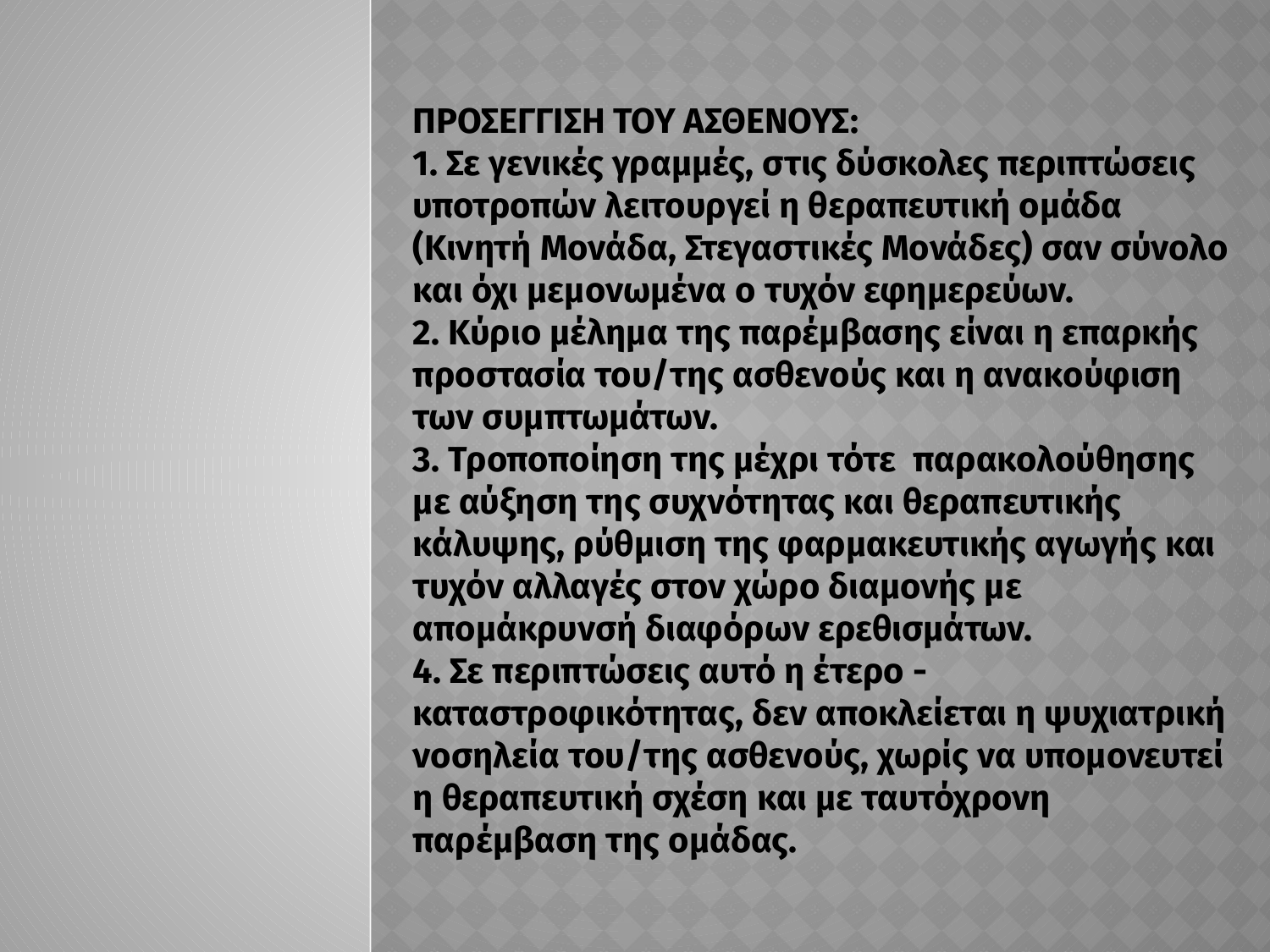

# ΠΡΟΣΕΓΓΙΣΗ ΤΟΥ ΑΣΘΕΝΟΥΣ: 1. Σε γενικές γραμμές, στις δύσκολες περιπτώσεις υποτροπών λειτουργεί η θεραπευτική ομάδα (Κινητή Μονάδα, Στεγαστικές Μονάδες) σαν σύνολο και όχι μεμονωμένα ο τυχόν εφημερεύων. 2. Κύριο μέλημα της παρέμβασης είναι η επαρκής προστασία του/της ασθενούς και η ανακούφιση των συμπτωμάτων. 3. Τροποποίηση της μέχρι τότε  παρακολούθησης με αύξηση της συχνότητας και θεραπευτικής κάλυψης, ρύθμιση της φαρμακευτικής αγωγής και τυχόν αλλαγές στον χώρο διαμονής με απομάκρυνσή διαφόρων ερεθισμάτων. 4. Σε περιπτώσεις αυτό η έτερο -καταστροφικότητας, δεν αποκλείεται η ψυχιατρική νοσηλεία του/της ασθενούς, χωρίς να υπομονευτεί η θεραπευτική σχέση και με ταυτόχρονη παρέμβαση της ομάδας.